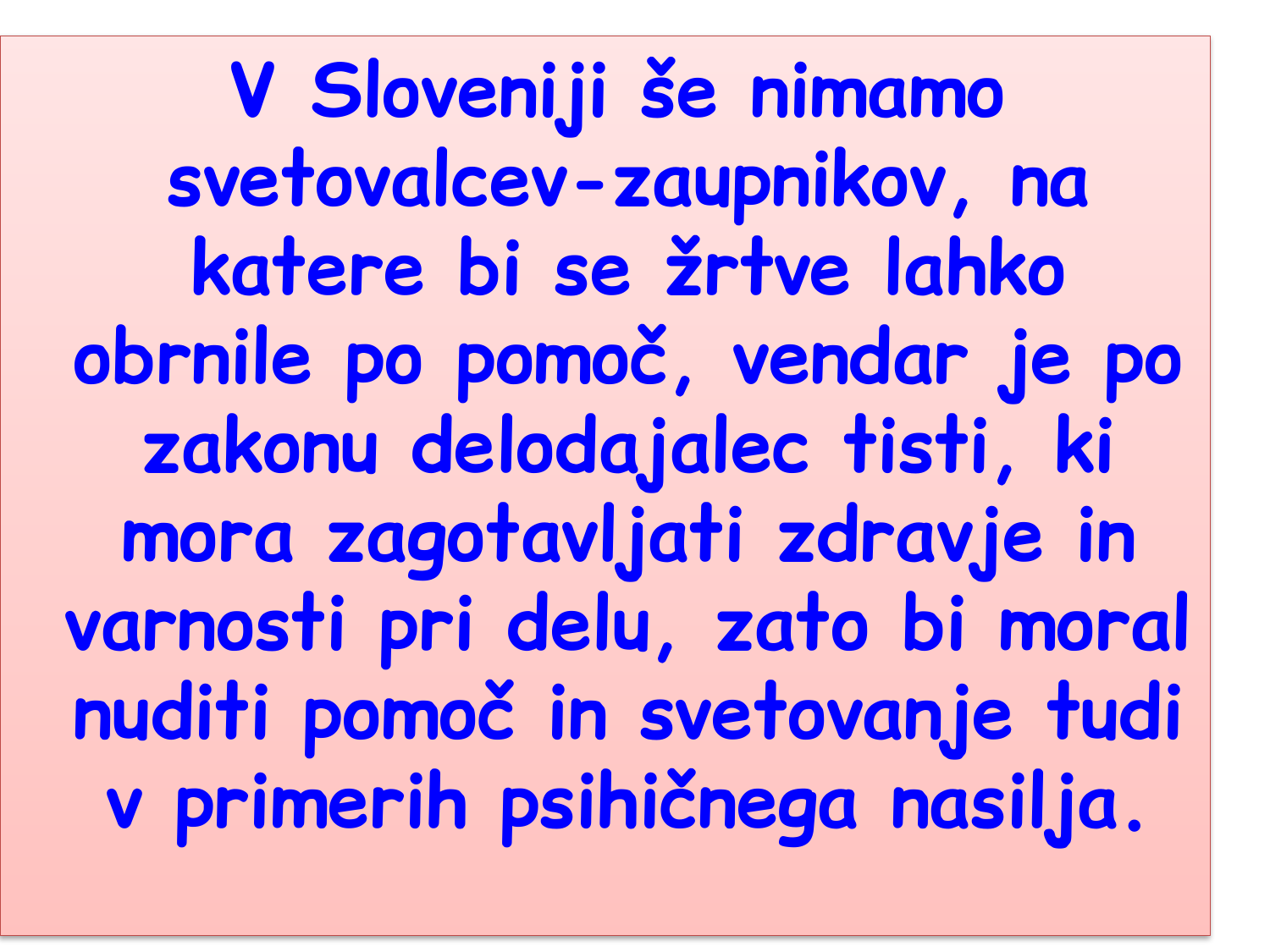

V Sloveniji še nimamo svetovalcev-zaupnikov, na katere bi se žrtve lahko obrnile po pomoč, vendar je po zakonu delodajalec tisti, ki mora zagotavljati zdravje in varnosti pri delu, zato bi moral nuditi pomoč in svetovanje tudi v primerih psihičnega nasilja.